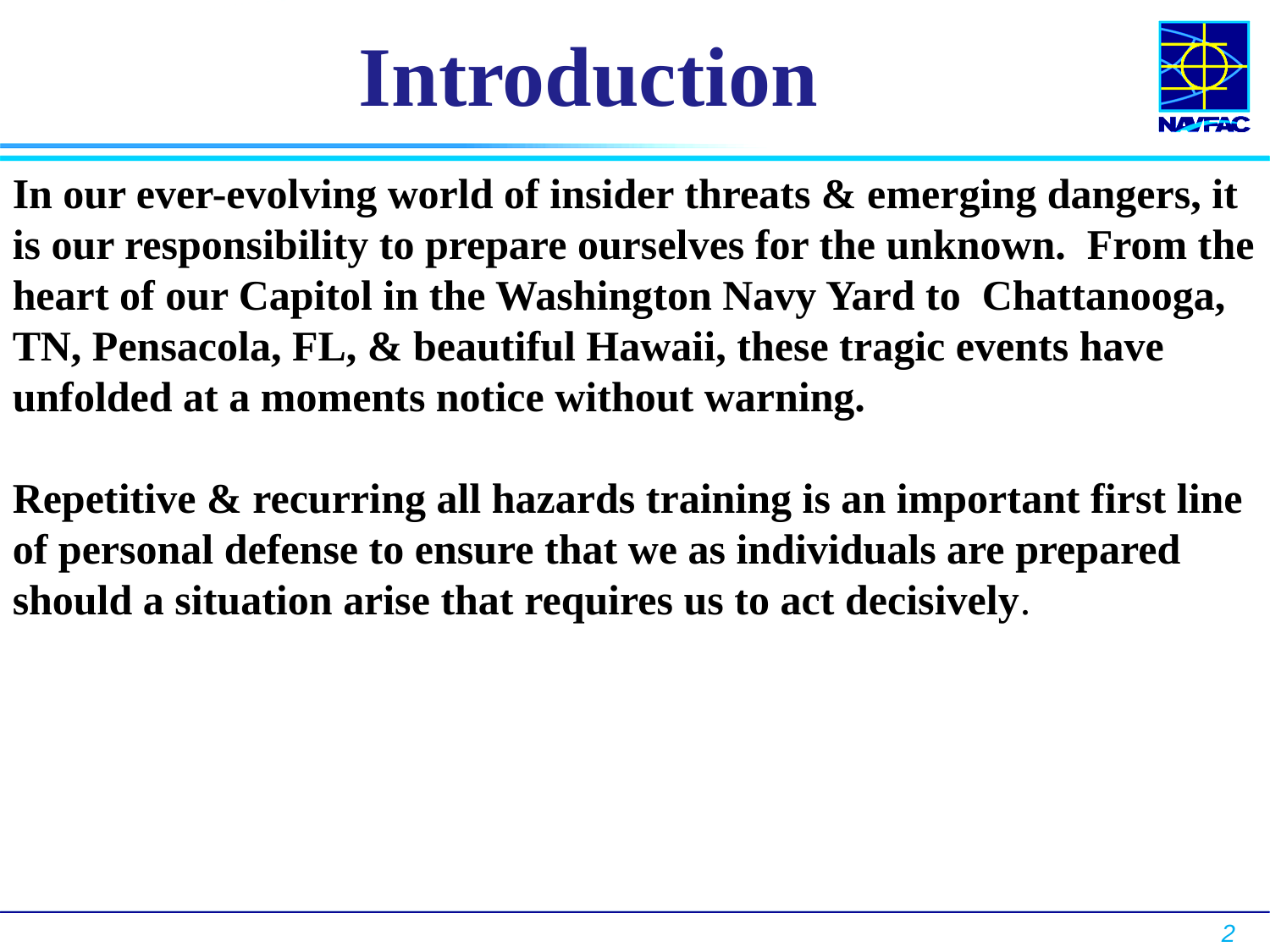

# Introduction

In our ever-evolving world of insider threats & emerging dangers, it is our responsibility to prepare ourselves for the unknown.  From the heart of our Capitol in the Washington Navy Yard to  Chattanooga, TN, Pensacola, FL, & beautiful Hawaii, these tragic events have unfolded at a moments notice without warning.

Repetitive & recurring all hazards training is an important first line of personal defense to ensure that we as individuals are prepared should a situation arise that requires us to act decisively.